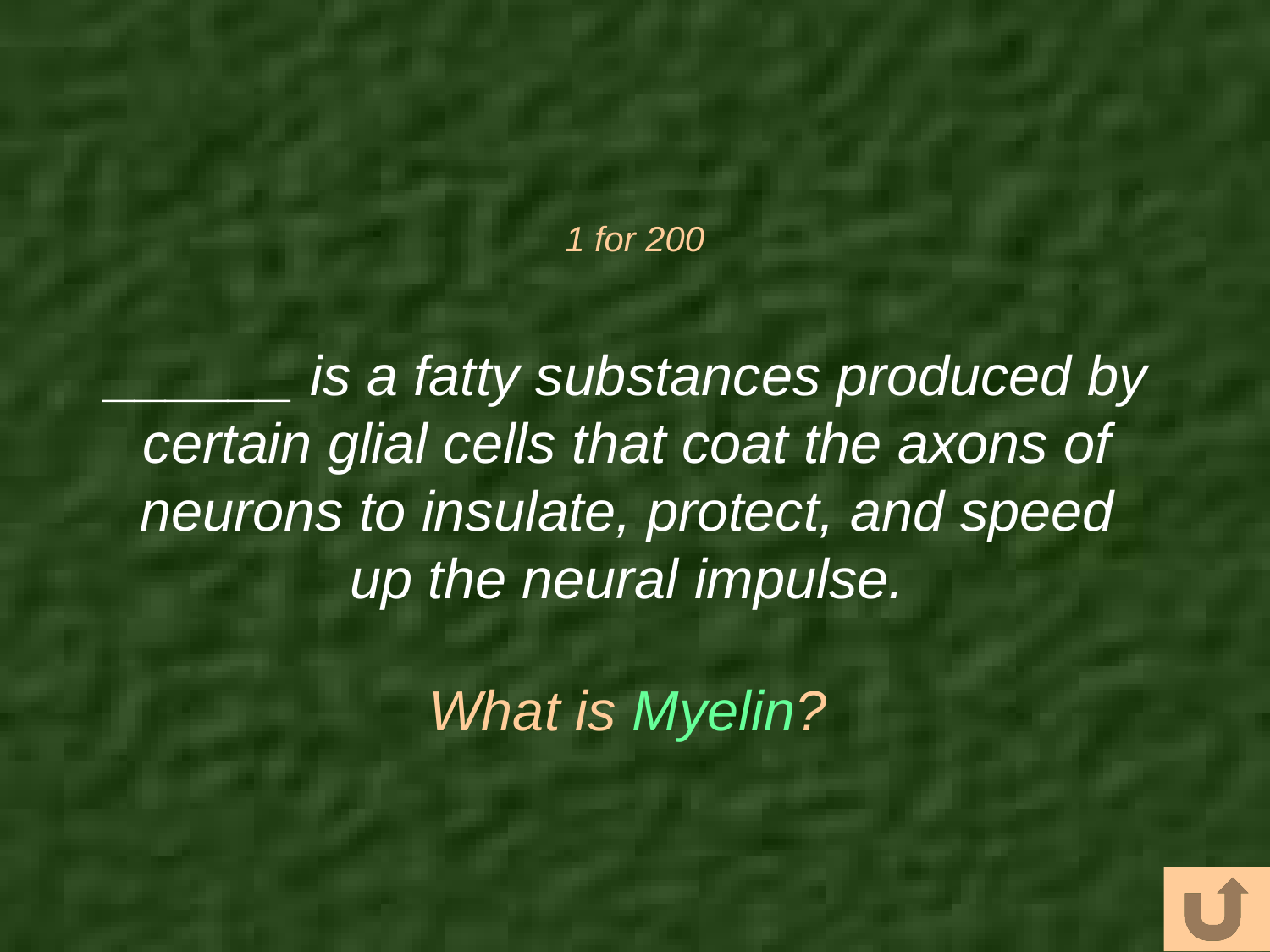

# 1 for 200
______ is a fatty substances produced by certain glial cells that coat the axons of neurons to insulate, protect, and speed up the neural impulse.
What is Myelin?